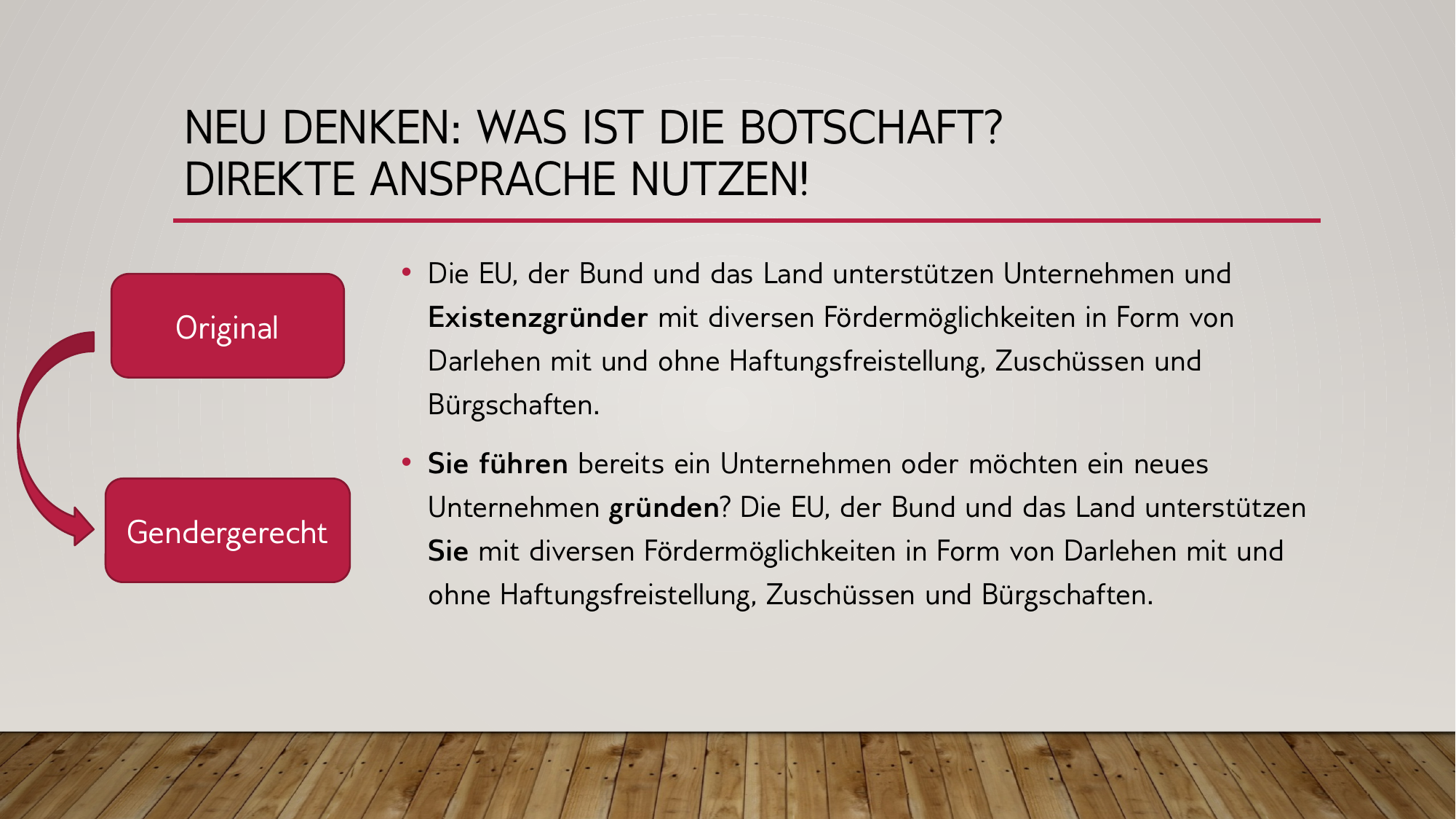

# Neu denken: Was ist die Botschaft? Direkte Ansprache nutzen!
Die EU, der Bund und das Land unterstützen Unternehmen und Existenzgründer mit diversen Fördermöglichkeiten in Form von Darlehen mit und ohne Haftungsfreistellung, Zuschüssen und Bürgschaften.
Sie führen bereits ein Unternehmen oder möchten ein neues Unternehmen gründen? Die EU, der Bund und das Land unterstützen Sie mit diversen Fördermöglichkeiten in Form von Darlehen mit und ohne Haftungsfreistellung, Zuschüssen und Bürgschaften.
Original

Gendergerecht